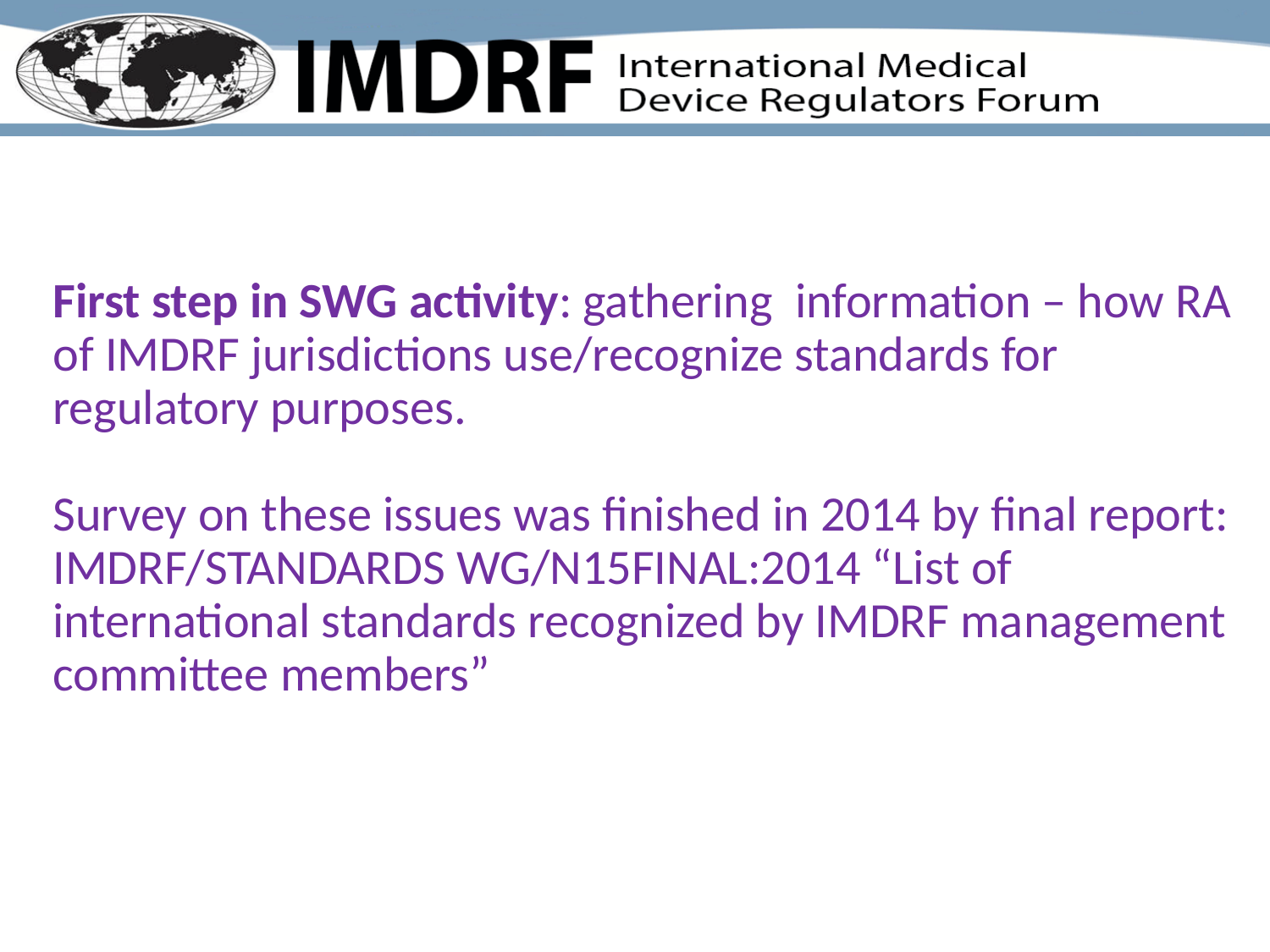

# First step in SWG activity: gathering  information – how RA of IMDRF jurisdictions use/recognize standards for regulatory purposes. Survey on these issues was finished in 2014 by final report: IMDRF/STANDARDS WG/N15FINAL:2014 “List of international standards recognized by IMDRF management committee members”